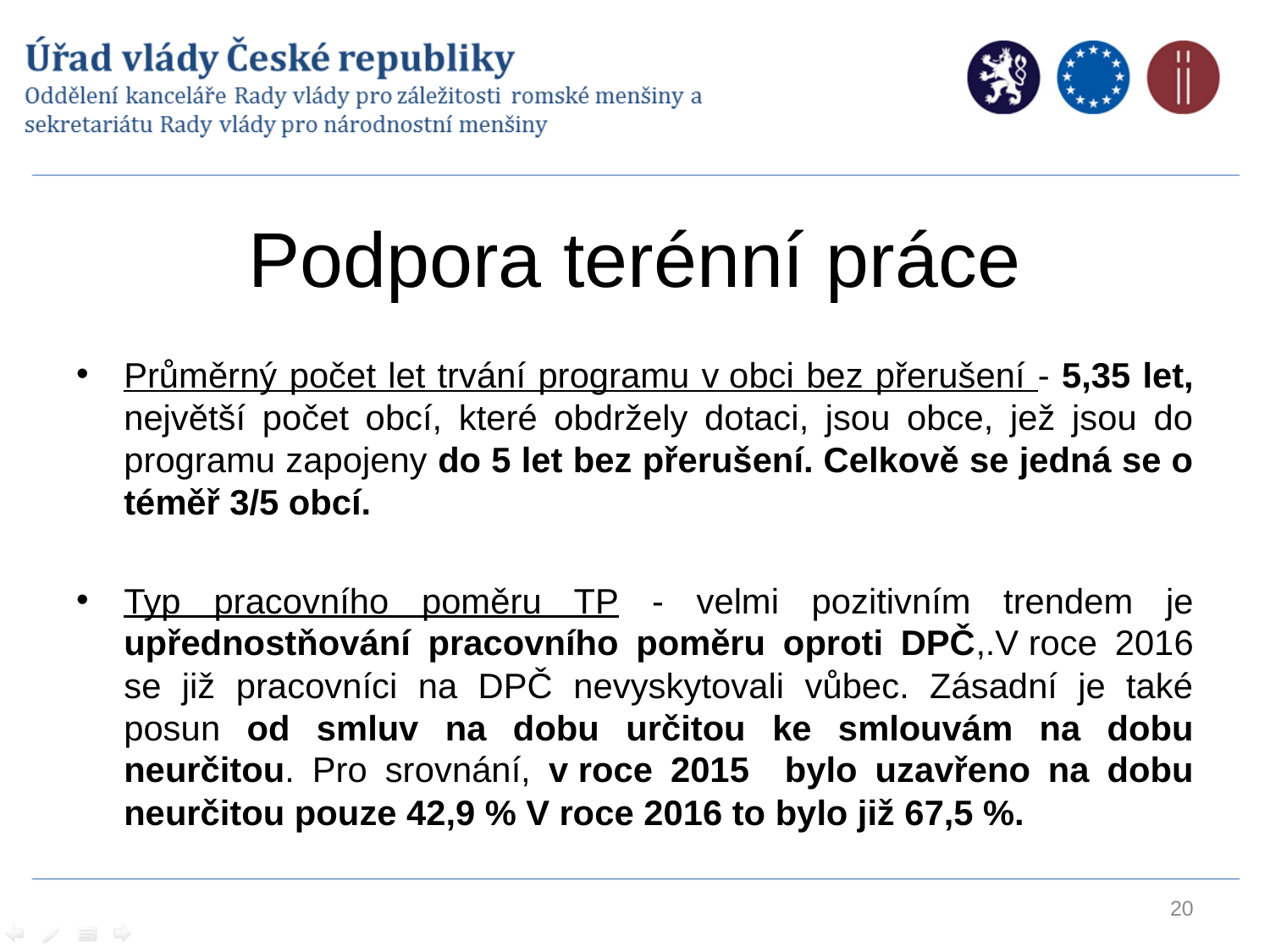

# Podpora terénní práce
Průměrný počet let trvání programu v obci bez přerušení - 5,35 let, největší počet obcí, které obdržely dotaci, jsou obce, jež jsou do programu zapojeny do 5 let bez přerušení. Celkově se jedná se o téměř 3/5 obcí.

Typ pracovního poměru TP - velmi pozitivním trendem je upřednostňování pracovního poměru oproti DPČ,.V roce 2016 se již pracovníci na DPČ nevyskytovali vůbec. Zásadní je také posun od smluv na dobu určitou ke smlouvám na dobu neurčitou. Pro srovnání, v roce 2015  bylo uzavřeno na dobu neurčitou pouze 42,9 % V roce 2016 to bylo již 67,5 %.

20